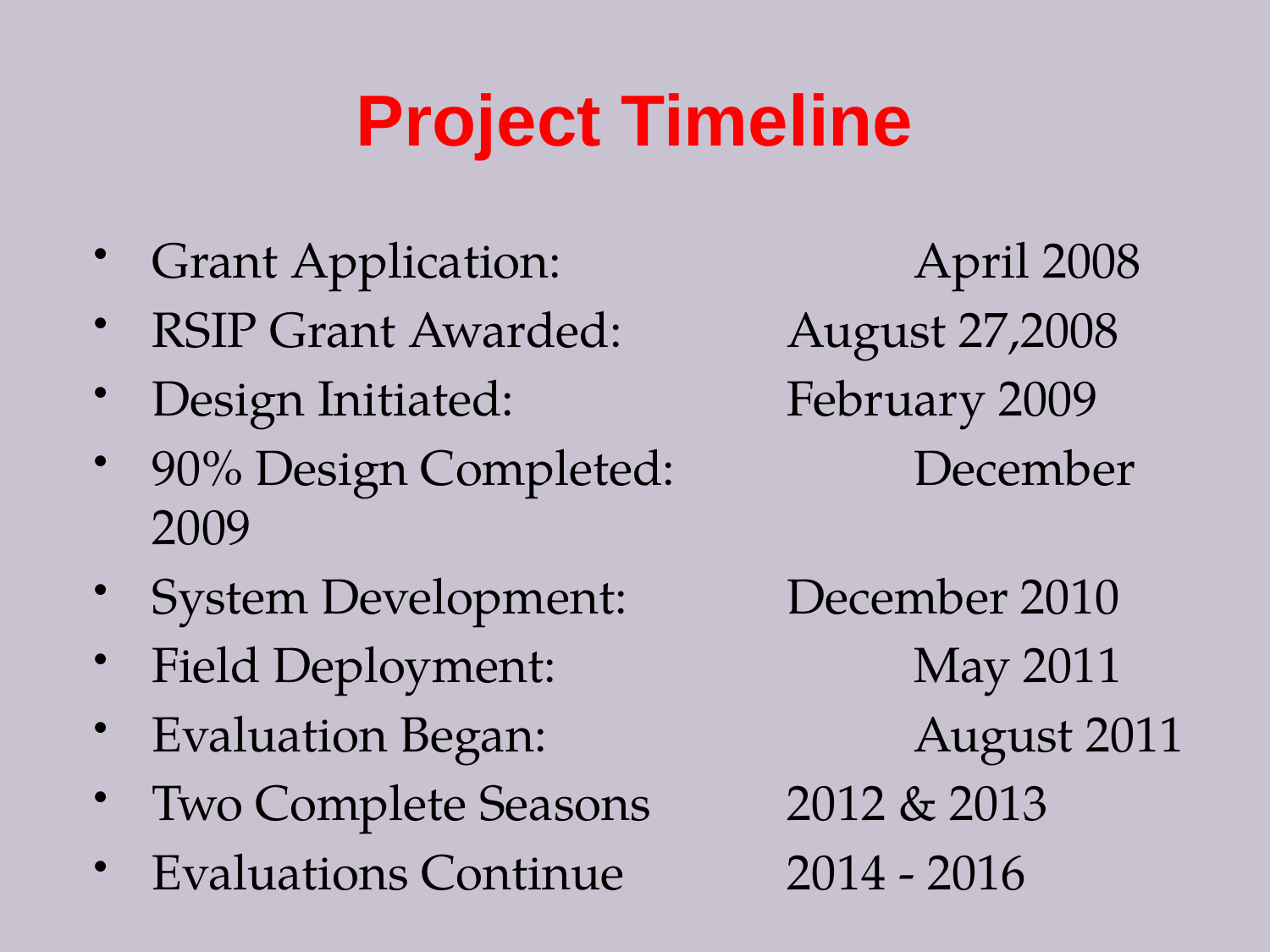

# Project Timeline
Grant Application:			April 2008
RSIP Grant Awarded:		August 27,2008
Design Initiated:			February 2009
90% Design Completed:		December 2009
System Development:		December 2010
Field Deployment:			May 2011
Evaluation Began:			August 2011
Two Complete Seasons		2012 & 2013
Evaluations Continue		2014 - 2016